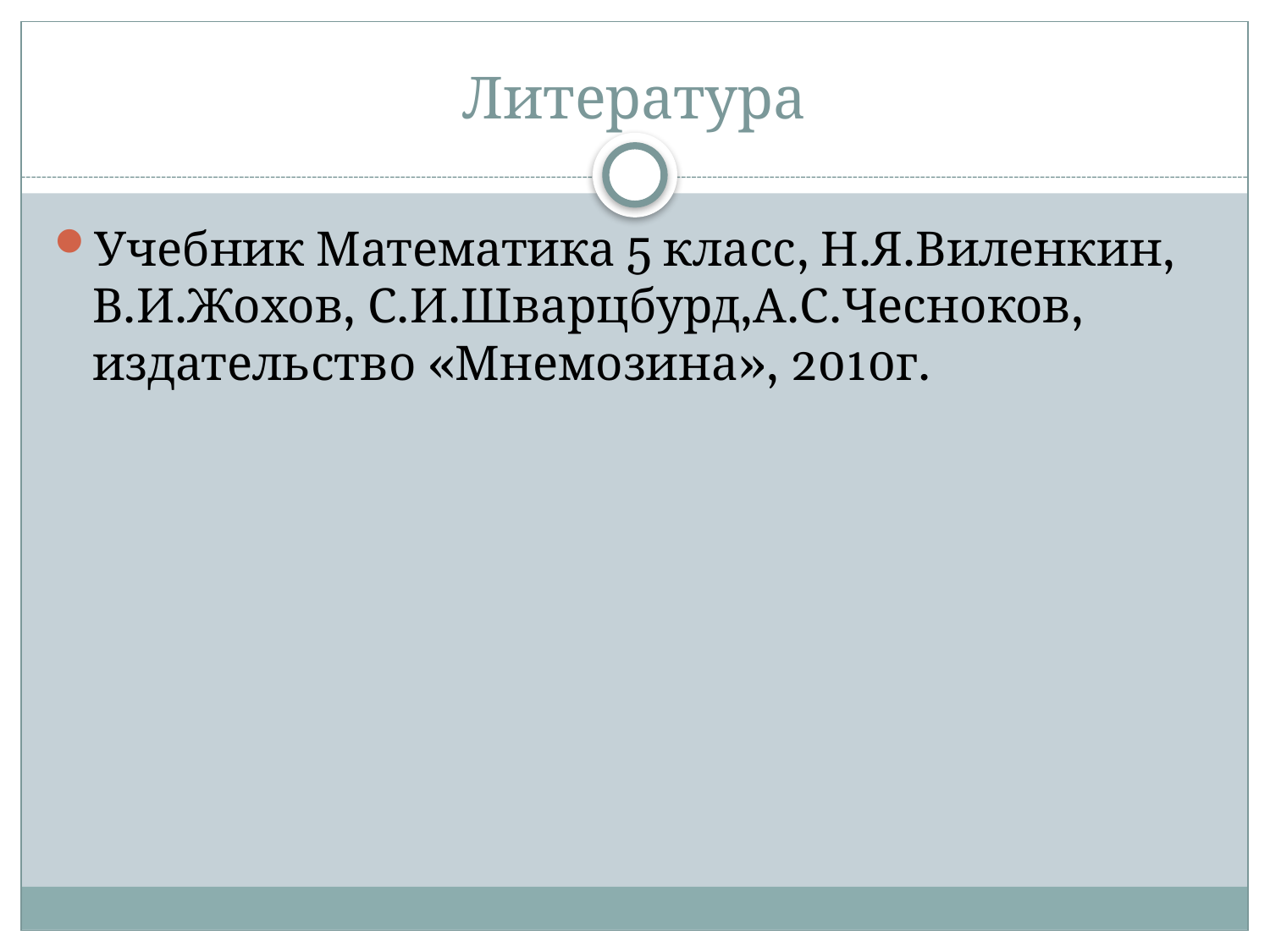

# Литература
Учебник Математика 5 класс, Н.Я.Виленкин, В.И.Жохов, С.И.Шварцбурд,А.С.Чесноков, издательство «Мнемозина», 2010г.